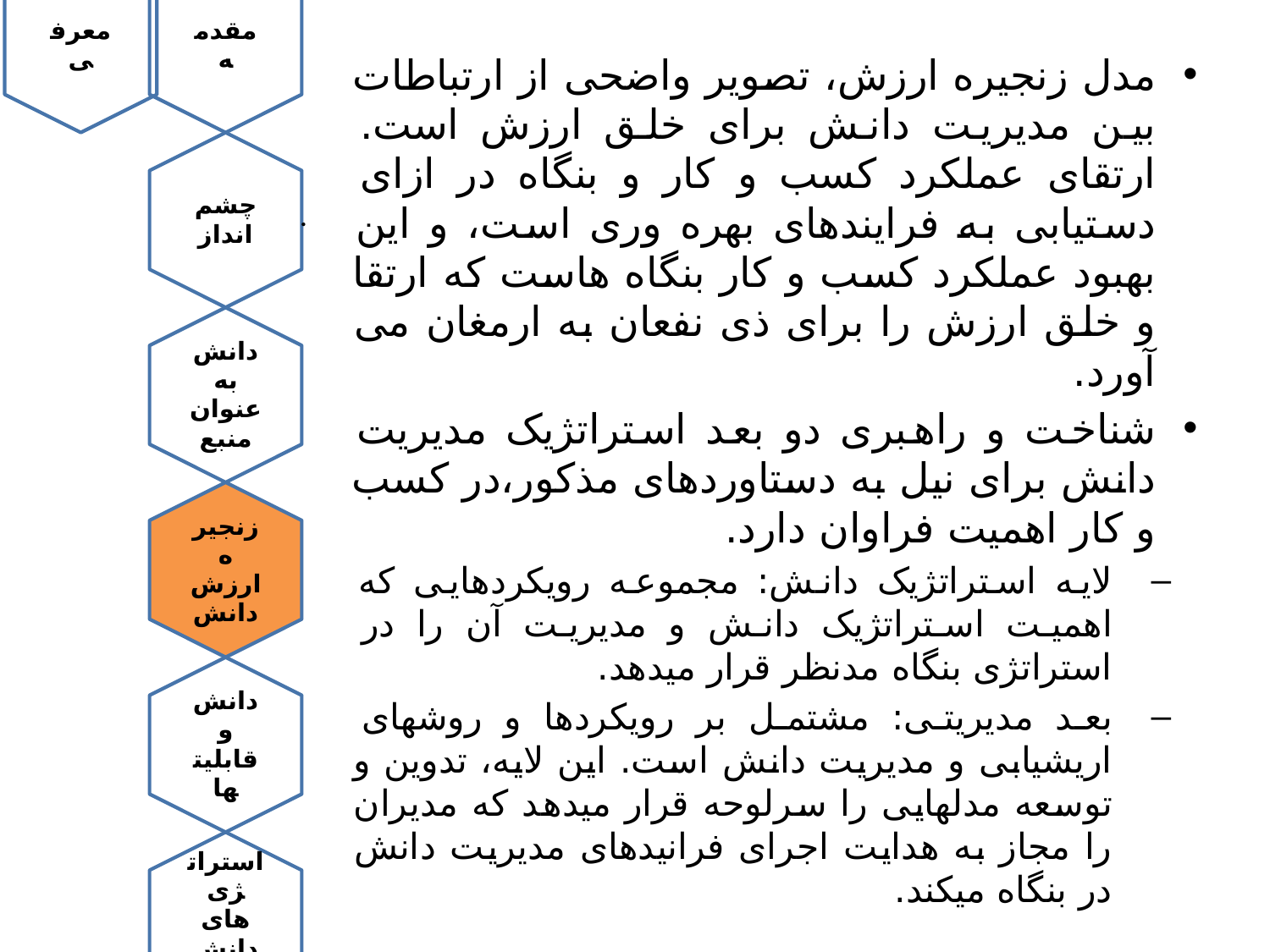

مقدمه
معرفی
چشم انداز
.
دانش به عنوان منبع
دانش و قابلیتها
زنجیره ارزش دانش
مدل زنجیره ارزش، تصویر واضحی از ارتباطات بین مدیریت دانش برای خلق ارزش است. ارتقای عملکرد کسب و کار و بنگاه در ازای دستیابی به فرایندهای بهره وری است، و این بهبود عملکرد کسب و کار بنگاه هاست که ارتقا و خلق ارزش را برای ذی نفعان به ارمغان می آورد.
شناخت و راهبری دو بعد استراتژیک مدیریت دانش برای نیل به دستاوردهای مذکور،‌در کسب و کار اهمیت فراوان دارد.
لایه استراتژیک دانش: مجموعه رویکردهایی که اهمیت استراتژیک دانش و مدیریت آن ‌را در استراتژی بنگاه مدنظر قرار میدهد.
بعد مدیریتی: مشتمل بر رویکردها و روشهای اریشیابی و مدیریت دانش است. این لایه،‌ تدوین و توسعه مدلهایی را سرلوحه قرار میدهد که مدیران را مجاز به هدایت اجرای فرانیدهای مدیریت دانش در بنگاه میکند.